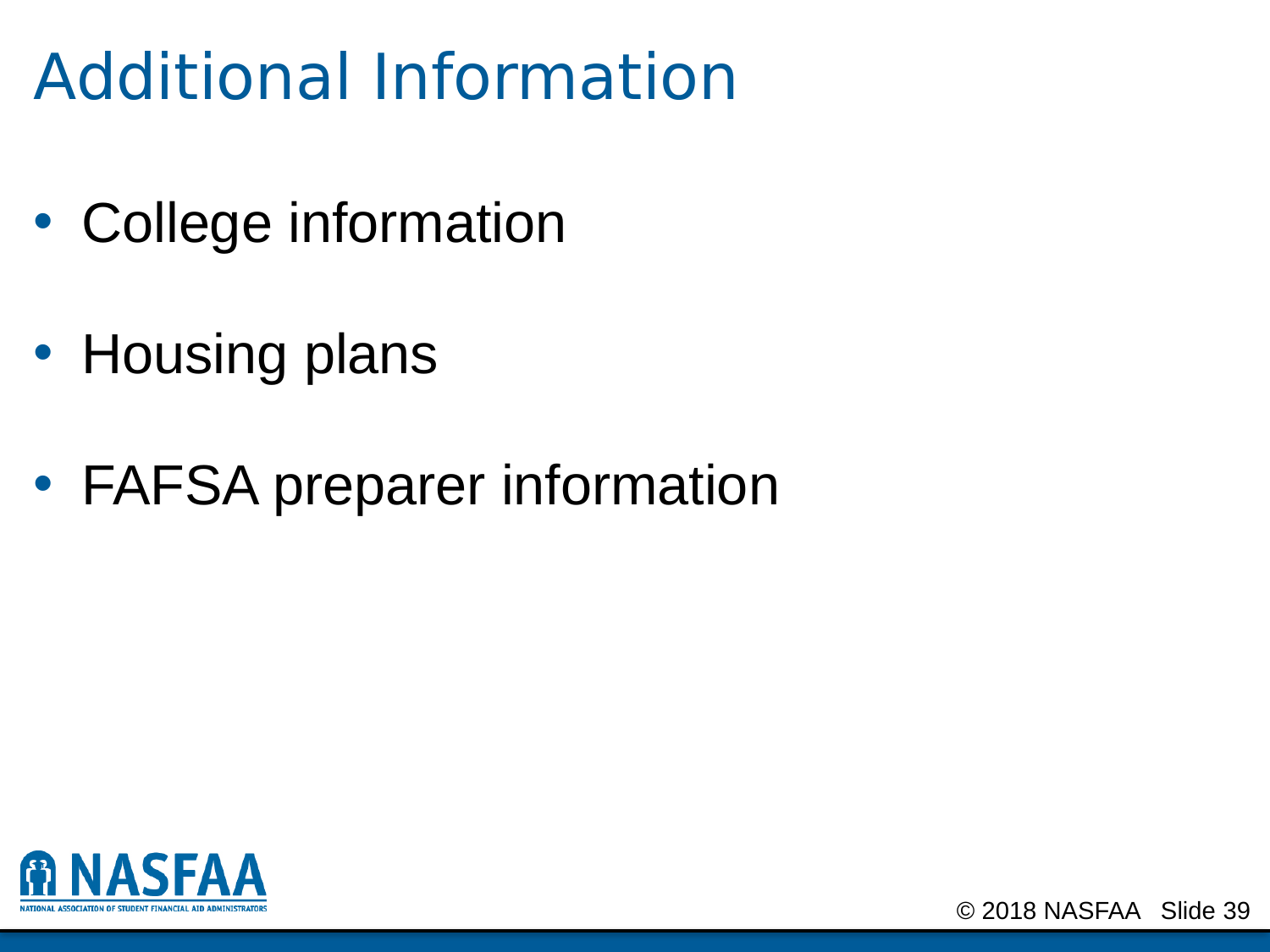

# Additional Information
College information
Housing plans
FAFSA preparer information